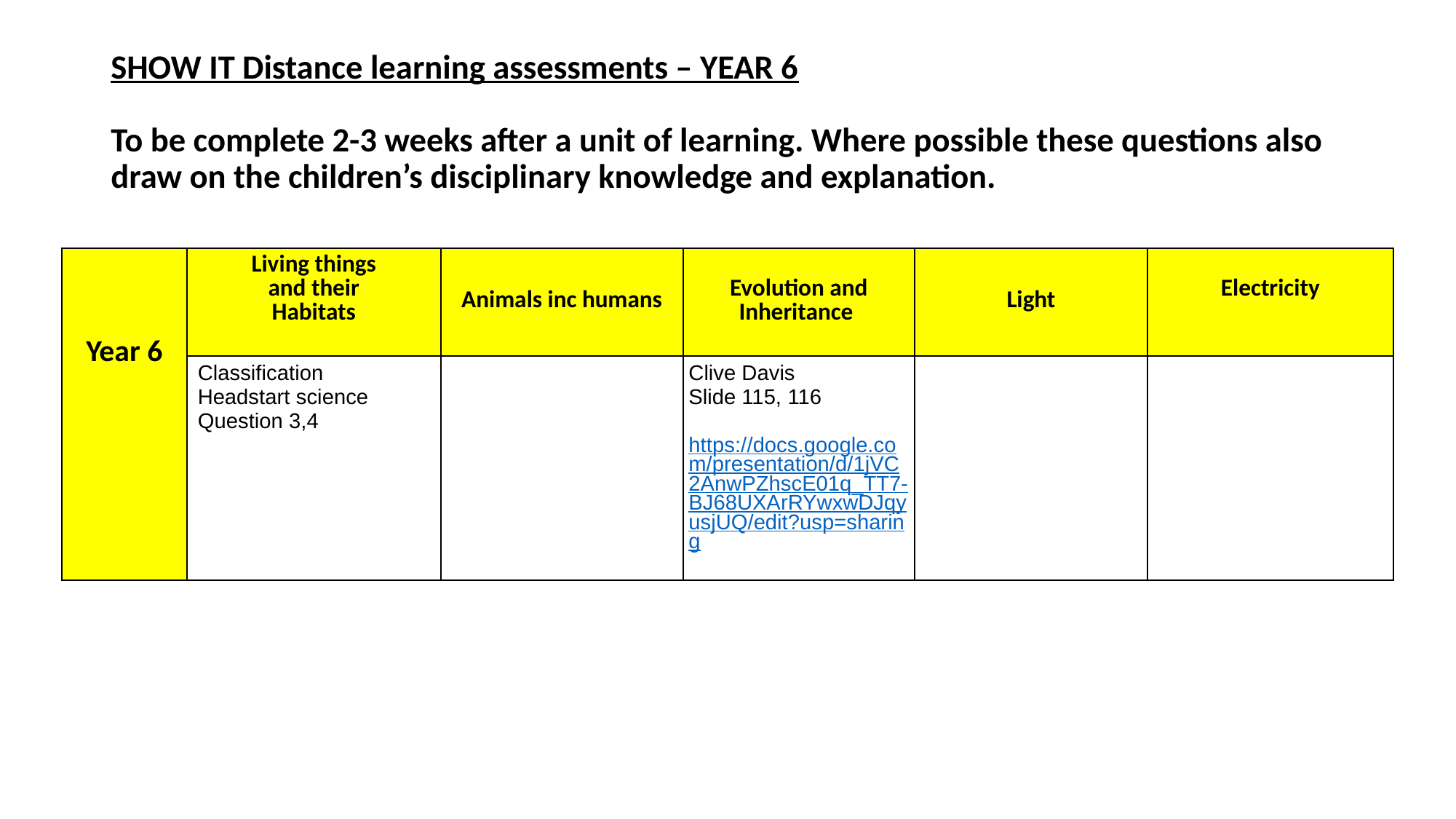

# SHOW IT Distance learning assessments – YEAR 6

To be complete 2-3 weeks after a unit of learning. Where possible these questions also draw on the children’s disciplinary knowledge and explanation.
| Year 6 | Living things and their Habitats | Animals inc humans | Evolution and Inheritance | Light | Electricity |
| --- | --- | --- | --- | --- | --- |
|  | Classification Headstart science Question 3,4 |  | Clive Davis Slide 115, 116 https://docs.google.com/presentation/d/1jVC2AnwPZhscE01q\_TT7-BJ68UXArRYwxwDJqyusjUQ/edit?usp=sharing |  |  |